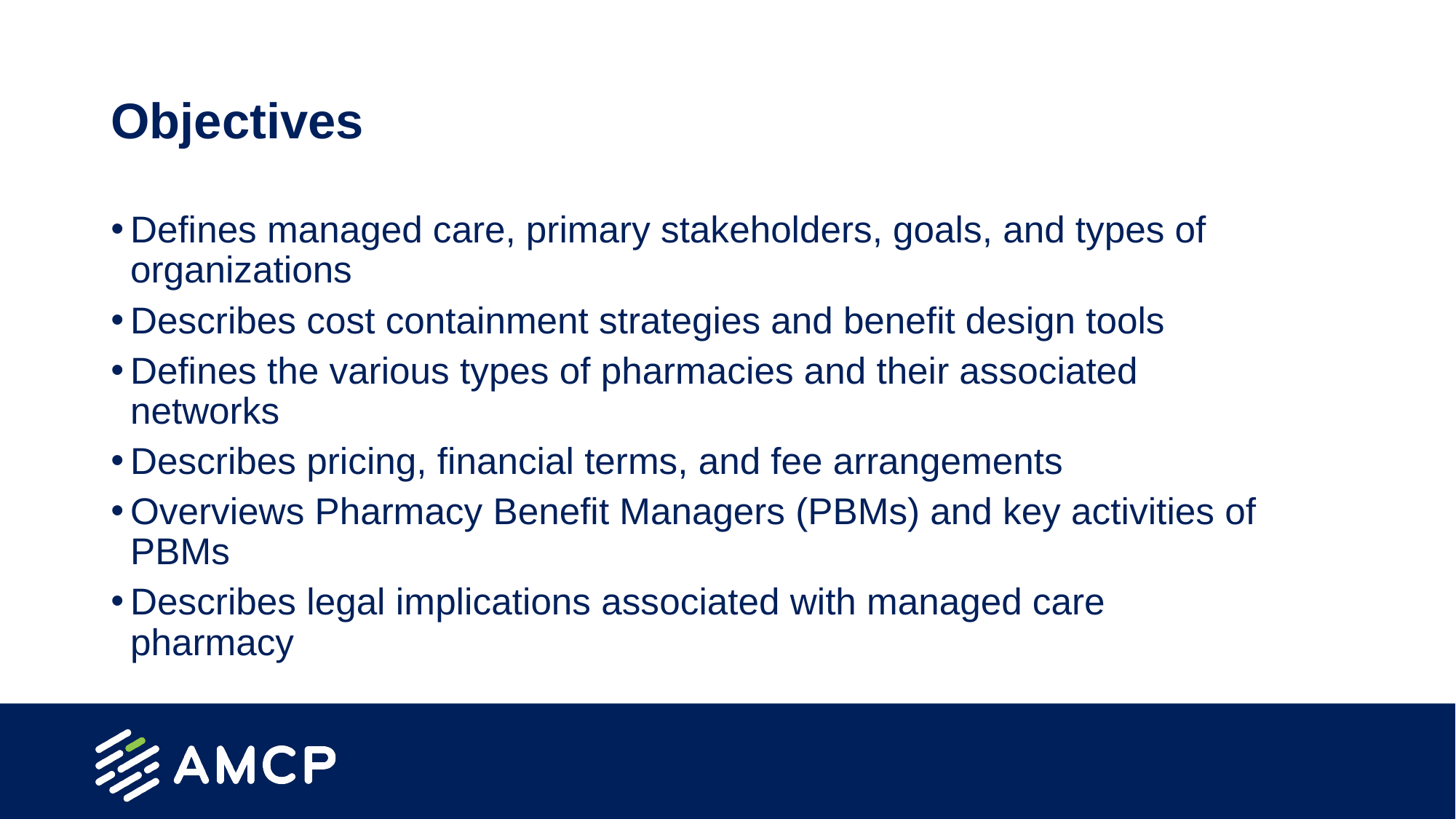

# Objectives
Defines managed care, primary stakeholders, goals, and types of organizations
Describes cost containment strategies and benefit design tools
Defines the various types of pharmacies and their associated networks
Describes pricing, financial terms, and fee arrangements
Overviews Pharmacy Benefit Managers (PBMs) and key activities of PBMs
Describes legal implications associated with managed care pharmacy